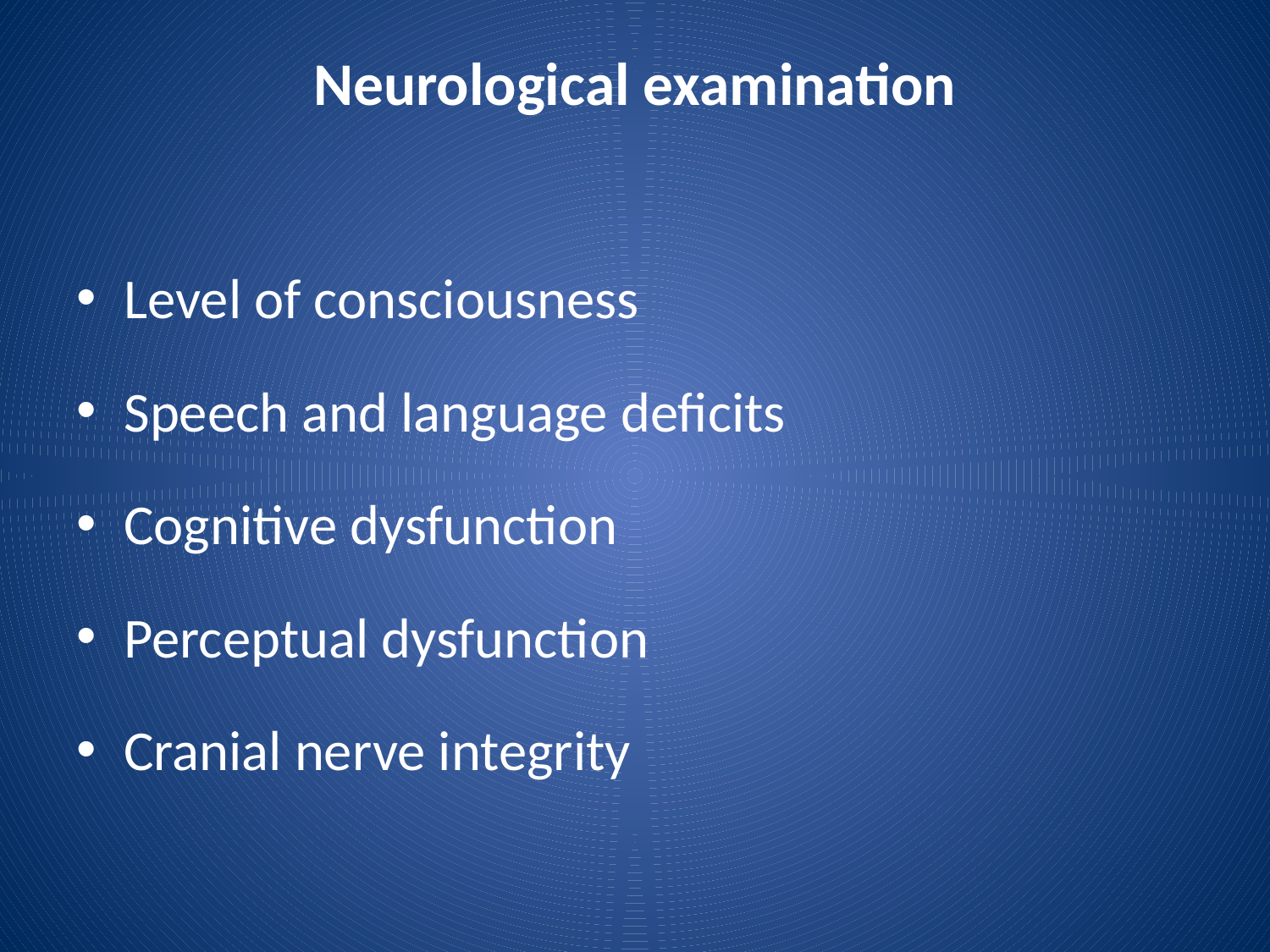

# Neurological examination
Level of consciousness
Speech and language deficits
Cognitive dysfunction
Perceptual dysfunction
Cranial nerve integrity